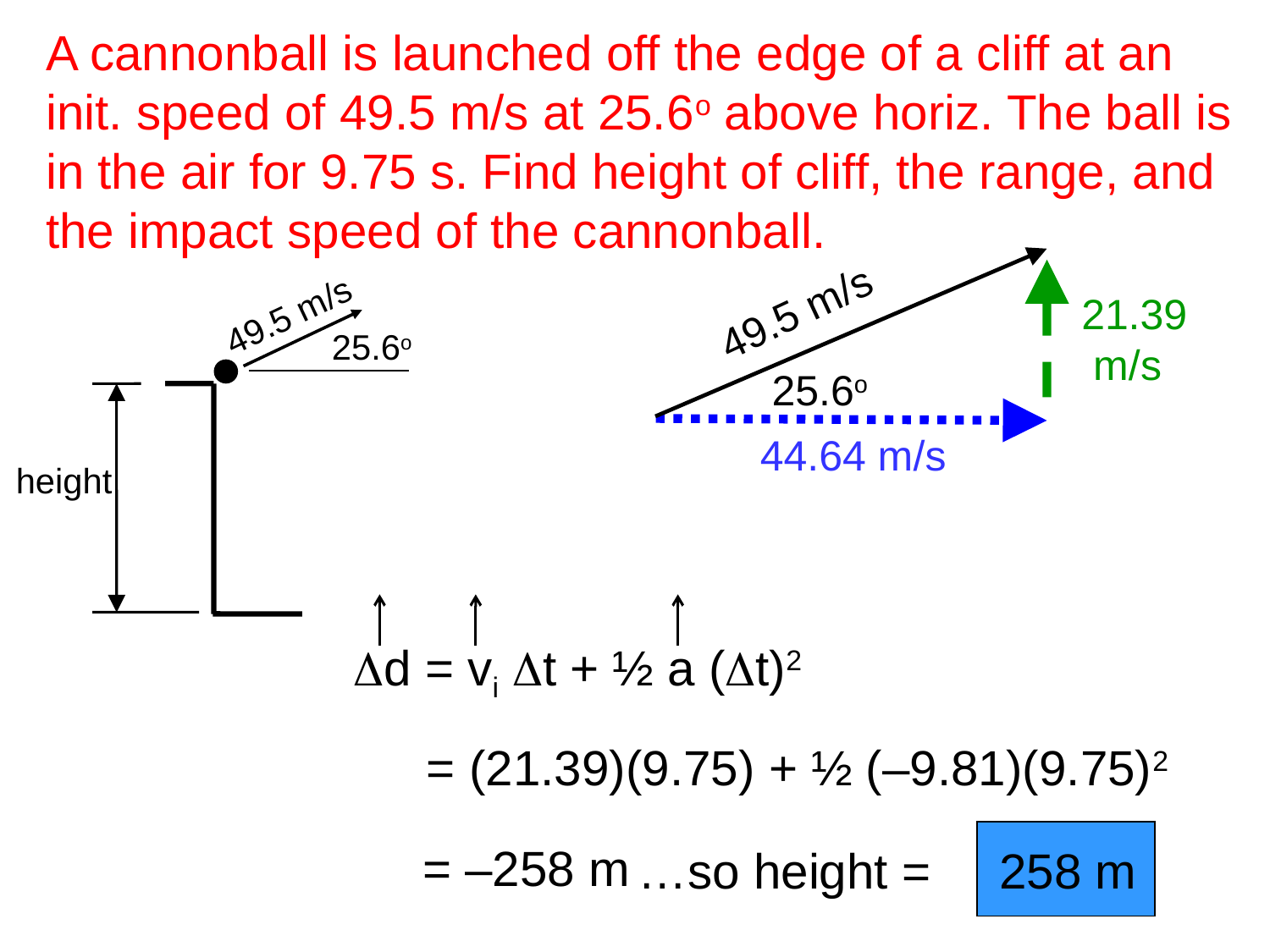

A cannonball is launched off the edge of a cliff at an
init. speed of 49.5 m/s at 25.6o above horiz. The ball is
in the air for 9.75 s. Find height of cliff, the range, and
the impact speed of the cannonball.

49.5 m/s
25.6o

21.39
 m/s
49.5 m/s
25.6o

height

44.64 m/s

Δd = vi Δt + ½ a (Δt)2
= (21.39)(9.75) + ½ (–9.81)(9.75)2

= –258 m
…so height =     258 m